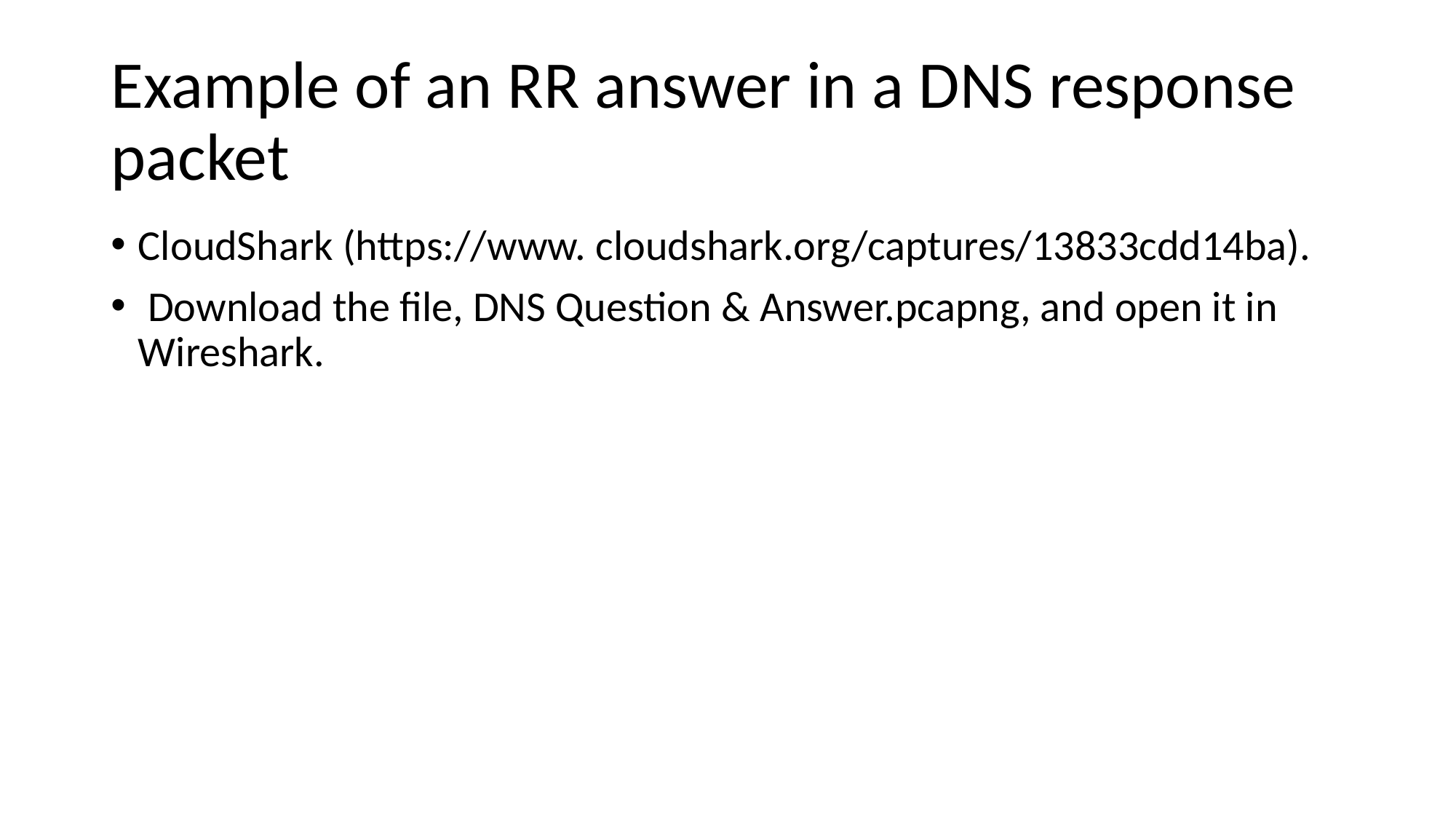

# Example of an RR answer in a DNS response packet
CloudShark (https://www. cloudshark.org/captures/13833cdd14ba).
 Download the file, DNS Question & Answer.pcapng, and open it in Wireshark.